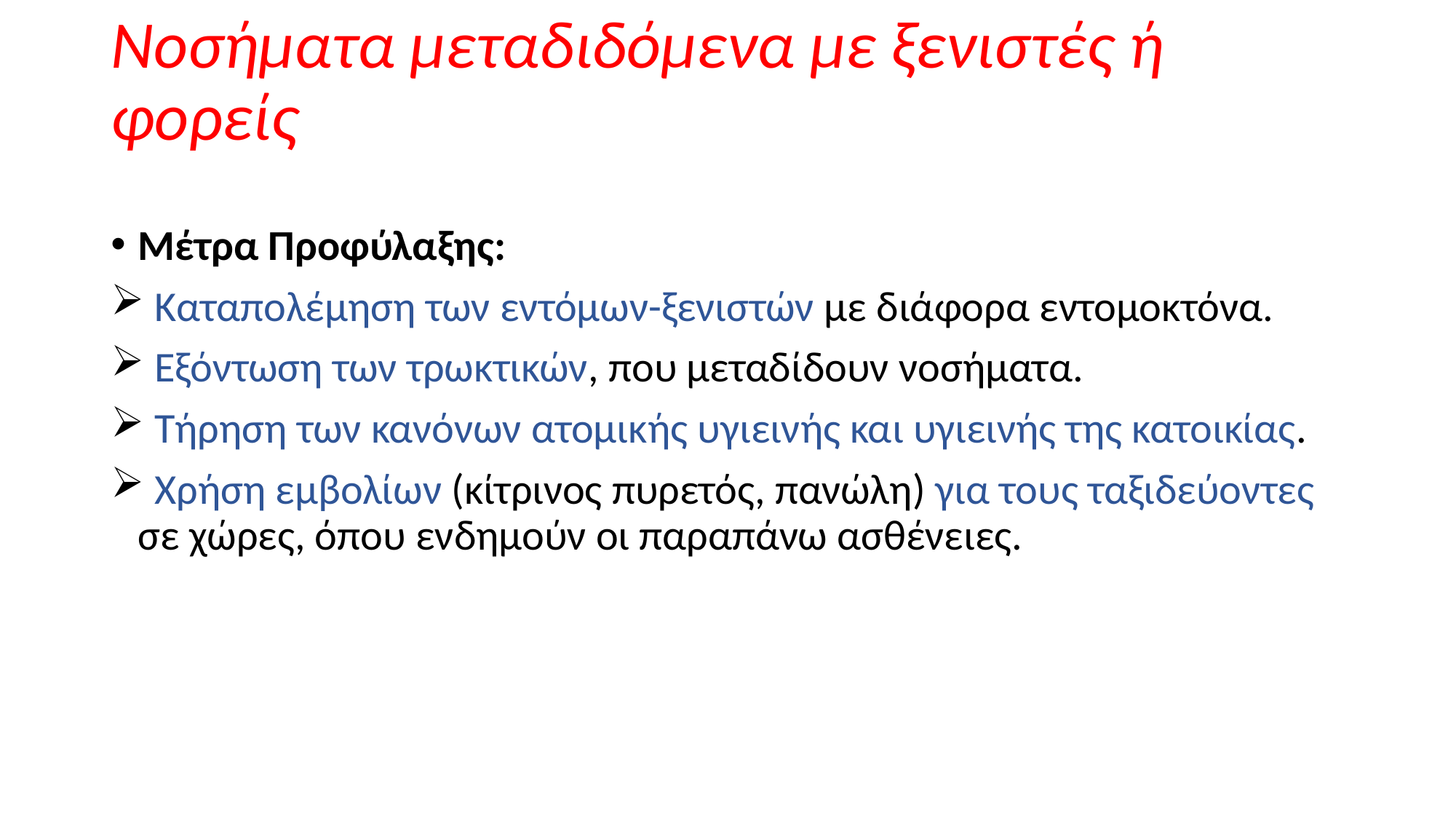

# Νοσήματα μεταδιδόμενα με ξενιστές ή φορείς
Μέτρα Προφύλαξης:
 Καταπολέμηση των εντόμων-ξενιστών με διάφορα εντομοκτόνα.
 Εξόντωση των τρωκτικών, που μεταδίδουν νοσήματα.
 Τήρηση των κανόνων ατομικής υγιεινής και υγιεινής της κατοικίας.
 Χρήση εμβολίων (κίτρινος πυρετός, πανώλη) για τους ταξιδεύοντες σε χώρες, όπου ενδημούν οι παραπάνω ασθένειες.